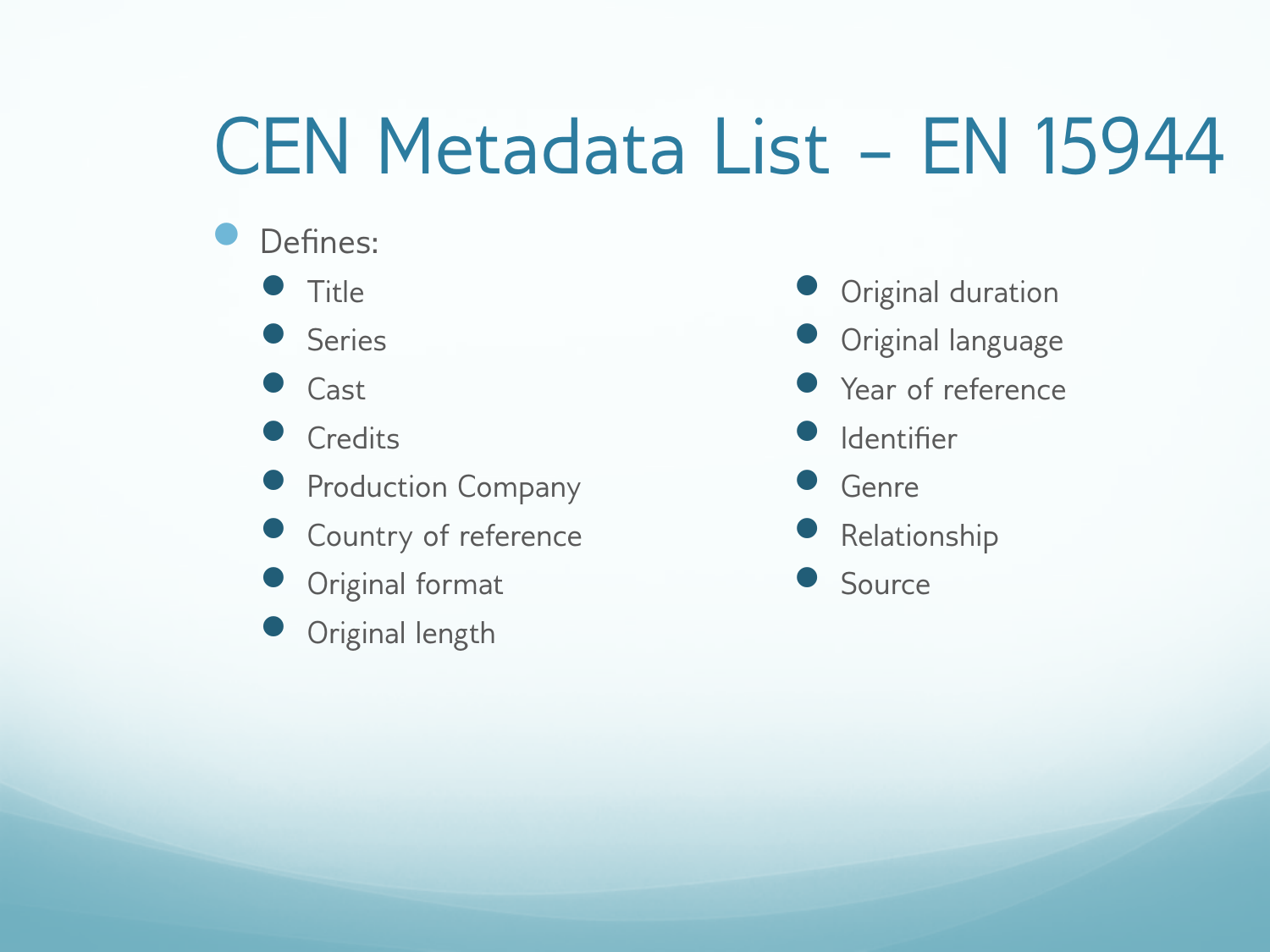

# CEN Metadata List – EN 15944
Defines:
Title
Series
Cast
Credits
Production Company
Country of reference
Original format
Original length

Original duration
Original language
Year of reference
Identifier
Genre
Relationship
Source